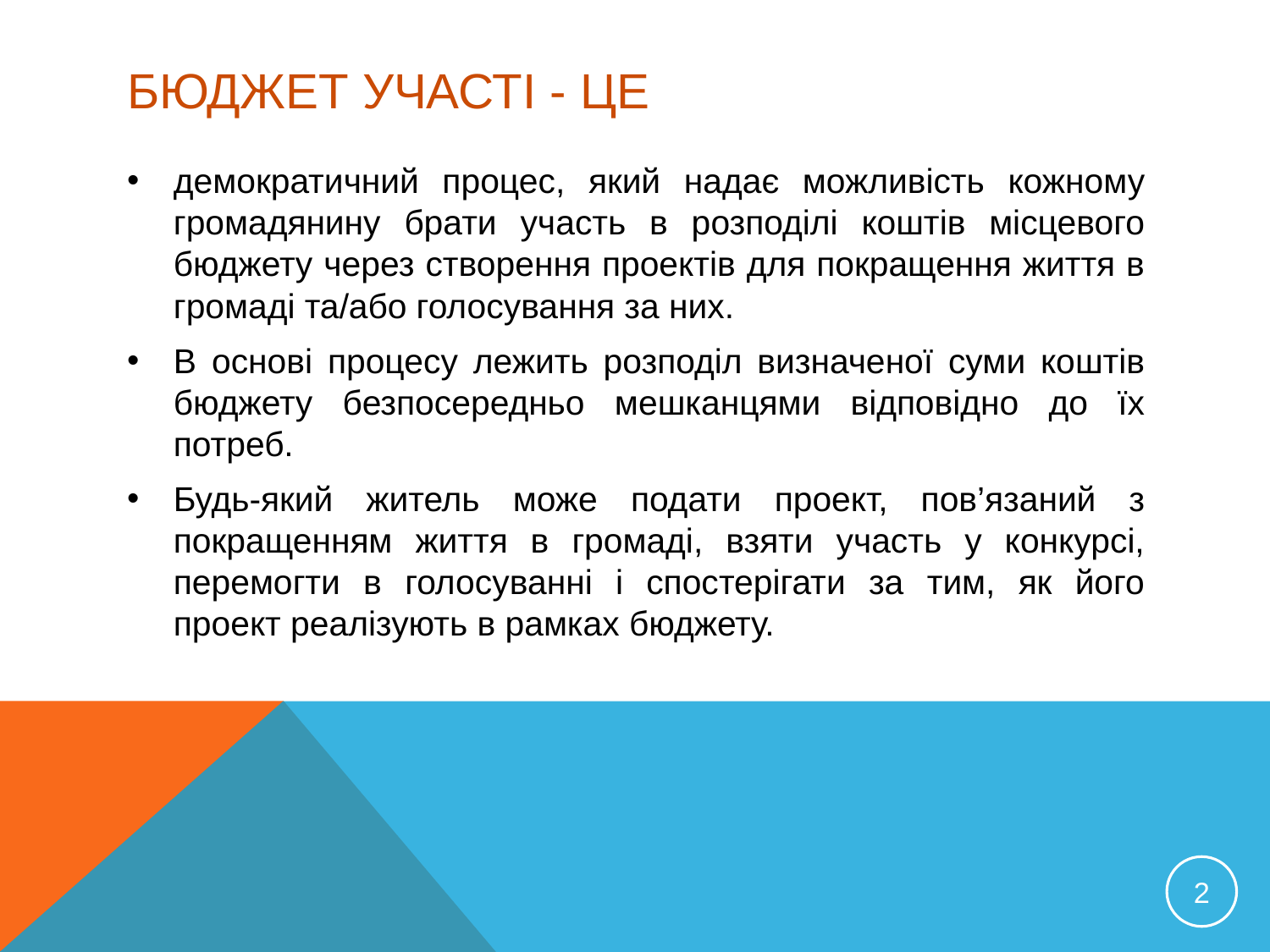

# Бюджет участі - це
демократичний процес, який надає можливість кожному громадянину брати участь в розподілі коштів місцевого бюджету через створення проектів для покращення життя в громаді та/або голосування за них.
В основі процесу лежить розподіл визначеної суми коштів бюджету безпосередньо мешканцями відповідно до їх потреб.
Будь-який житель може подати проект, пов’язаний з покращенням життя в громаді, взяти участь у конкурсі, перемогти в голосуванні і спостерігати за тим, як його проект реалізують в рамках бюджету.
2